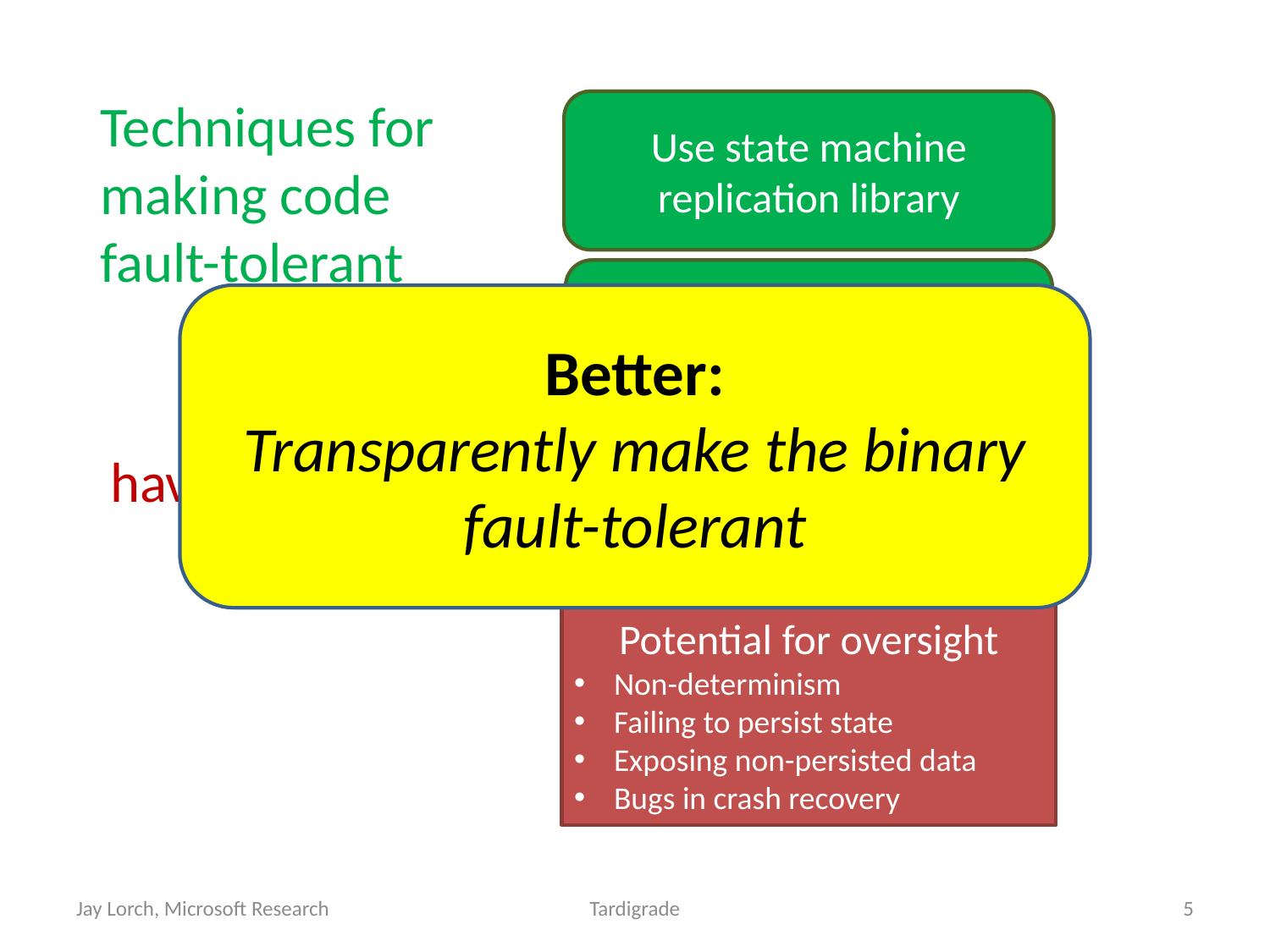

Techniques for making code fault-tolerant
Use state machine replication library
Explicitly persist state to reliable back-end
Better:
Transparently make the binary fault-tolerant
have limitations
Requires development resources
Potential for oversight
Non-determinism
Failing to persist state
Exposing non-persisted data
Bugs in crash recovery
Jay Lorch, Microsoft Research
Tardigrade
5